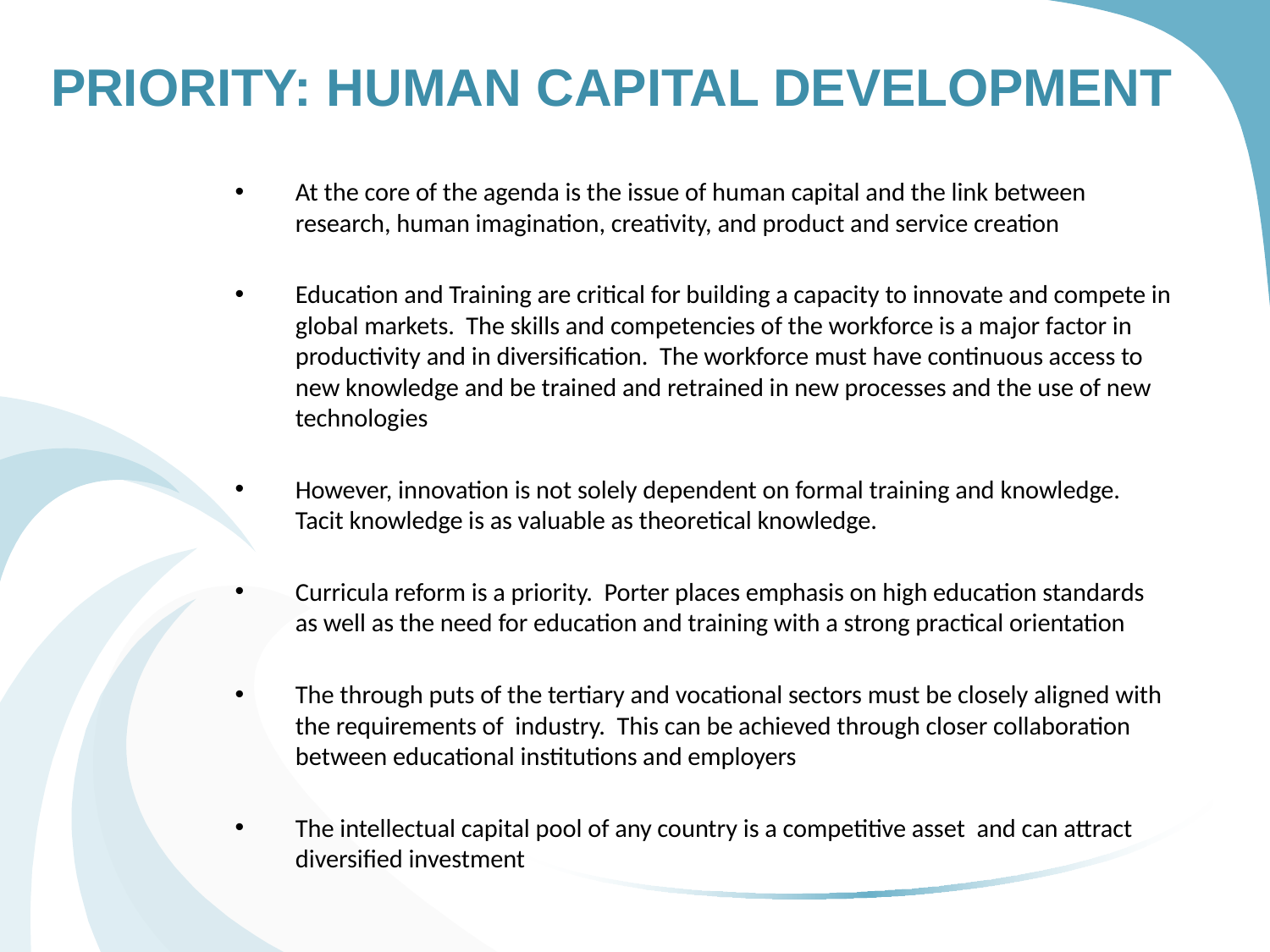

# Priority: Human Capital Development
At the core of the agenda is the issue of human capital and the link between research, human imagination, creativity, and product and service creation

Education and Training are critical for building a capacity to innovate and compete in global markets.  The skills and competencies of the workforce is a major factor in productivity and in diversification.  The workforce must have continuous access to new knowledge and be trained and retrained in new processes and the use of new technologies

However, innovation is not solely dependent on formal training and knowledge.  Tacit knowledge is as valuable as theoretical knowledge.

Curricula reform is a priority.  Porter places emphasis on high education standards  as well as the need for education and training with a strong practical orientation

The through puts of the tertiary and vocational sectors must be closely aligned with the requirements of  industry.  This can be achieved through closer collaboration between educational institutions and employers

The intellectual capital pool of any country is a competitive asset  and can attract  diversified investment